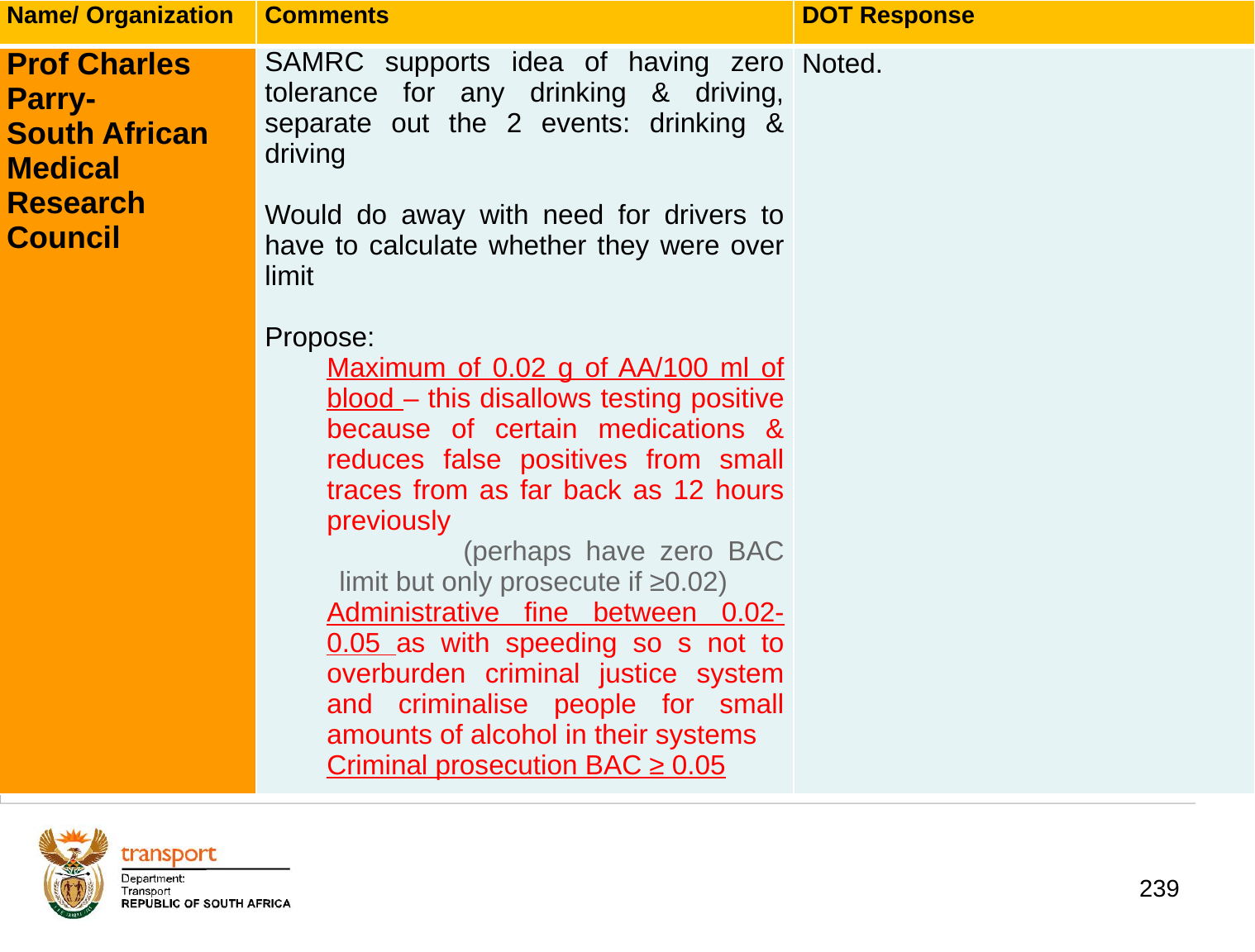

| Name/ Organization | Comments | DOT Response |
| --- | --- | --- |
| Prof Charles Parry- South African Medical Research Council | SAMRC supports idea of having zero tolerance for any drinking & driving, separate out the 2 events: drinking & driving Would do away with need for drivers to have to calculate whether they were over limit Propose: Maximum of 0.02 g of AA/100 ml of blood – this disallows testing positive because of certain medications & reduces false positives from small traces from as far back as 12 hours previously (perhaps have zero BAC limit but only prosecute if ≥0.02) Administrative fine between 0.02-0.05 as with speeding so s not to overburden criminal justice system and criminalise people for small amounts of alcohol in their systems Criminal prosecution BAC ≥ 0.05 | Noted. |
# 1. Background
239